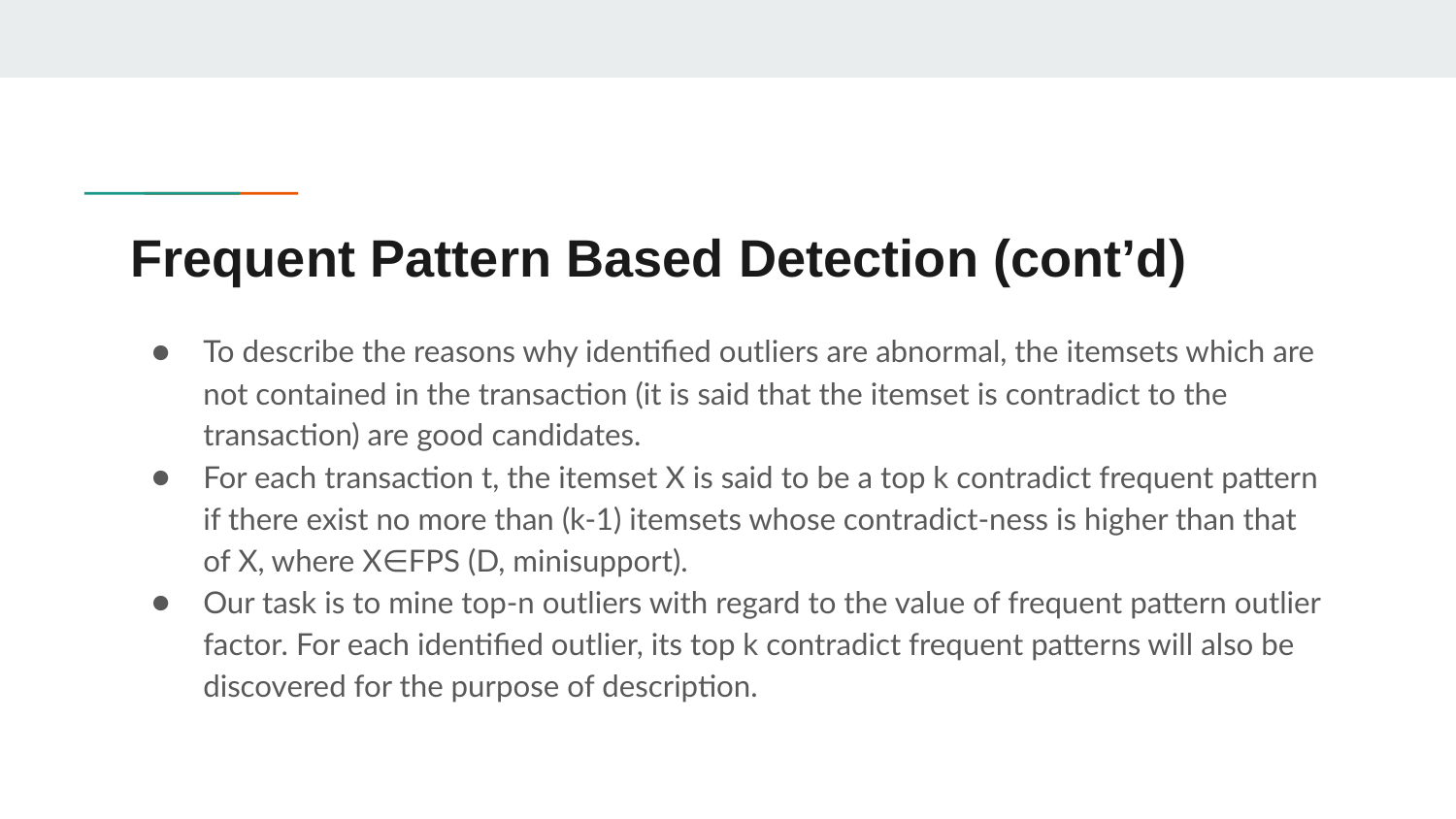

# Frequent Pattern Based Detection (cont’d)
To describe the reasons why identified outliers are abnormal, the itemsets which are not contained in the transaction (it is said that the itemset is contradict to the transaction) are good candidates.
For each transaction t, the itemset X is said to be a top k contradict frequent pattern if there exist no more than (k-1) itemsets whose contradict-ness is higher than that of X, where X∈FPS (D, minisupport).
Our task is to mine top-n outliers with regard to the value of frequent pattern outlier factor. For each identified outlier, its top k contradict frequent patterns will also be discovered for the purpose of description.